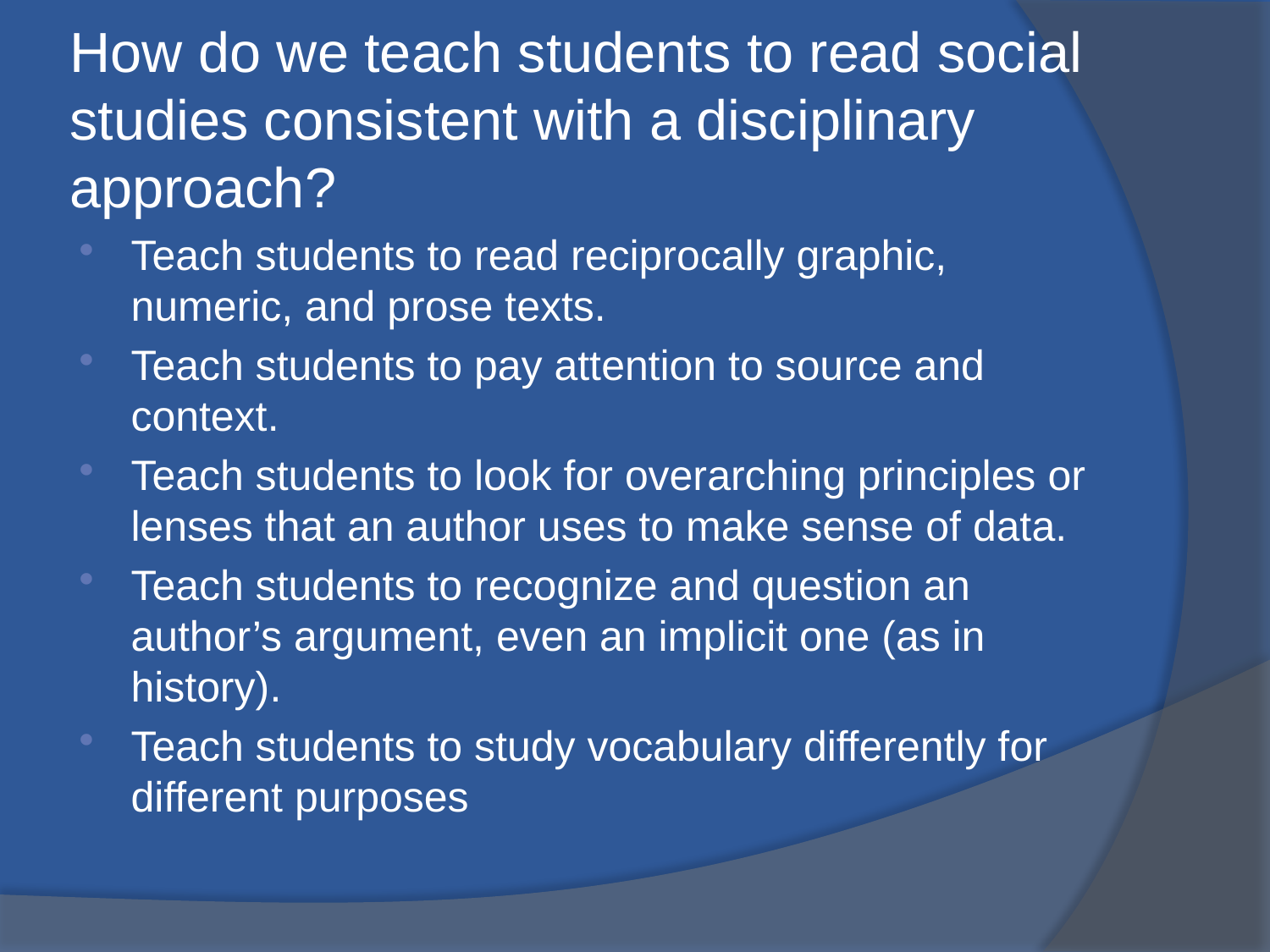

# How do we teach students to read social studies consistent with a disciplinary approach?
Teach students to read reciprocally graphic, numeric, and prose texts.
Teach students to pay attention to source and context.
Teach students to look for overarching principles or lenses that an author uses to make sense of data.
Teach students to recognize and question an author’s argument, even an implicit one (as in history).
Teach students to study vocabulary differently for different purposes